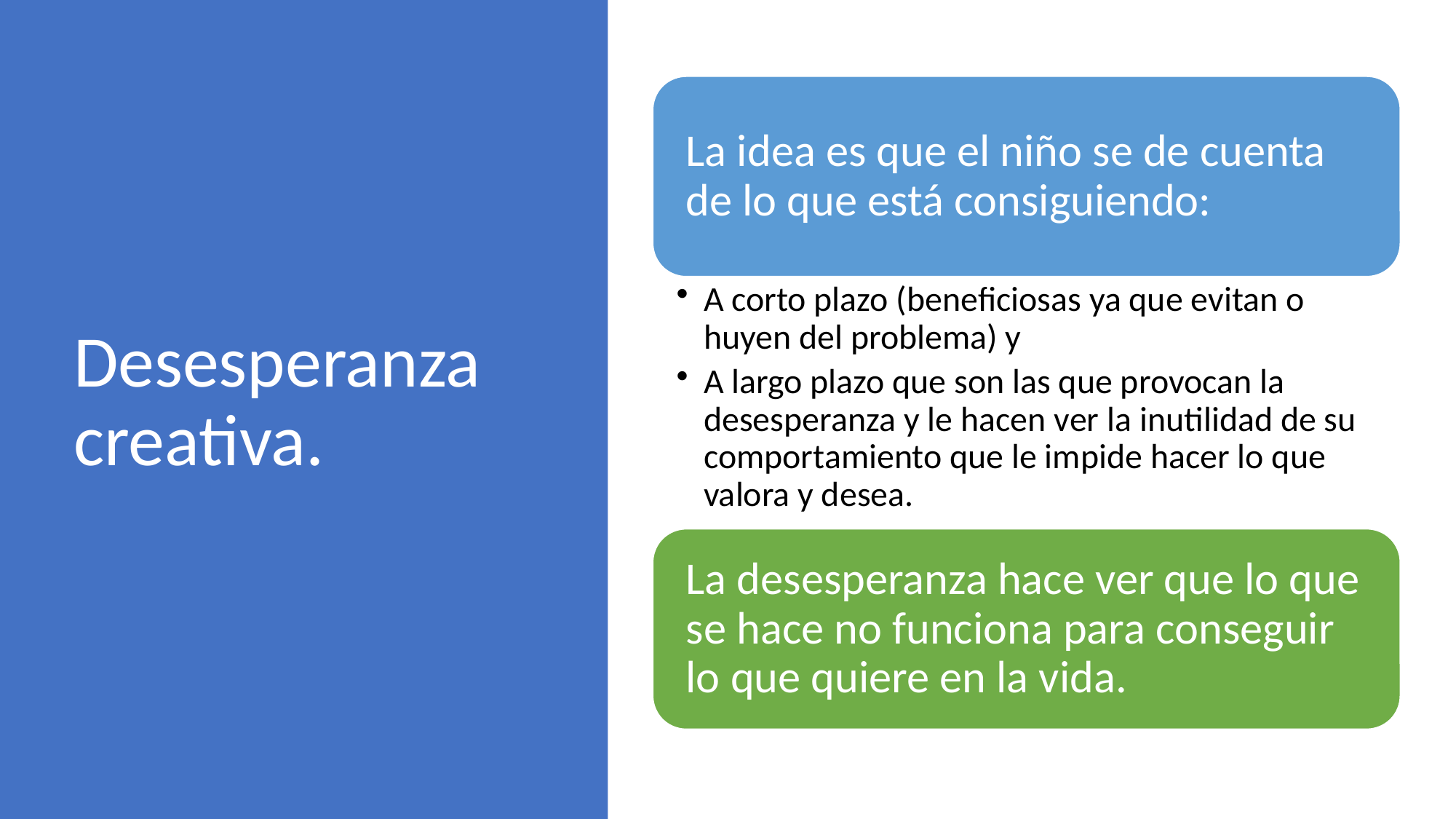

# Desesperanza creativa.
La idea es que el niño se de cuenta de lo que está consiguiendo:
A corto plazo (beneficiosas ya que evitan o huyen del problema) y
A largo plazo que son las que provocan la desesperanza y le hacen ver la inutilidad de su comportamiento que le impide hacer lo que valora y desea.
La desesperanza hace ver que lo que se hace no funciona para conseguir lo que quiere en la vida.